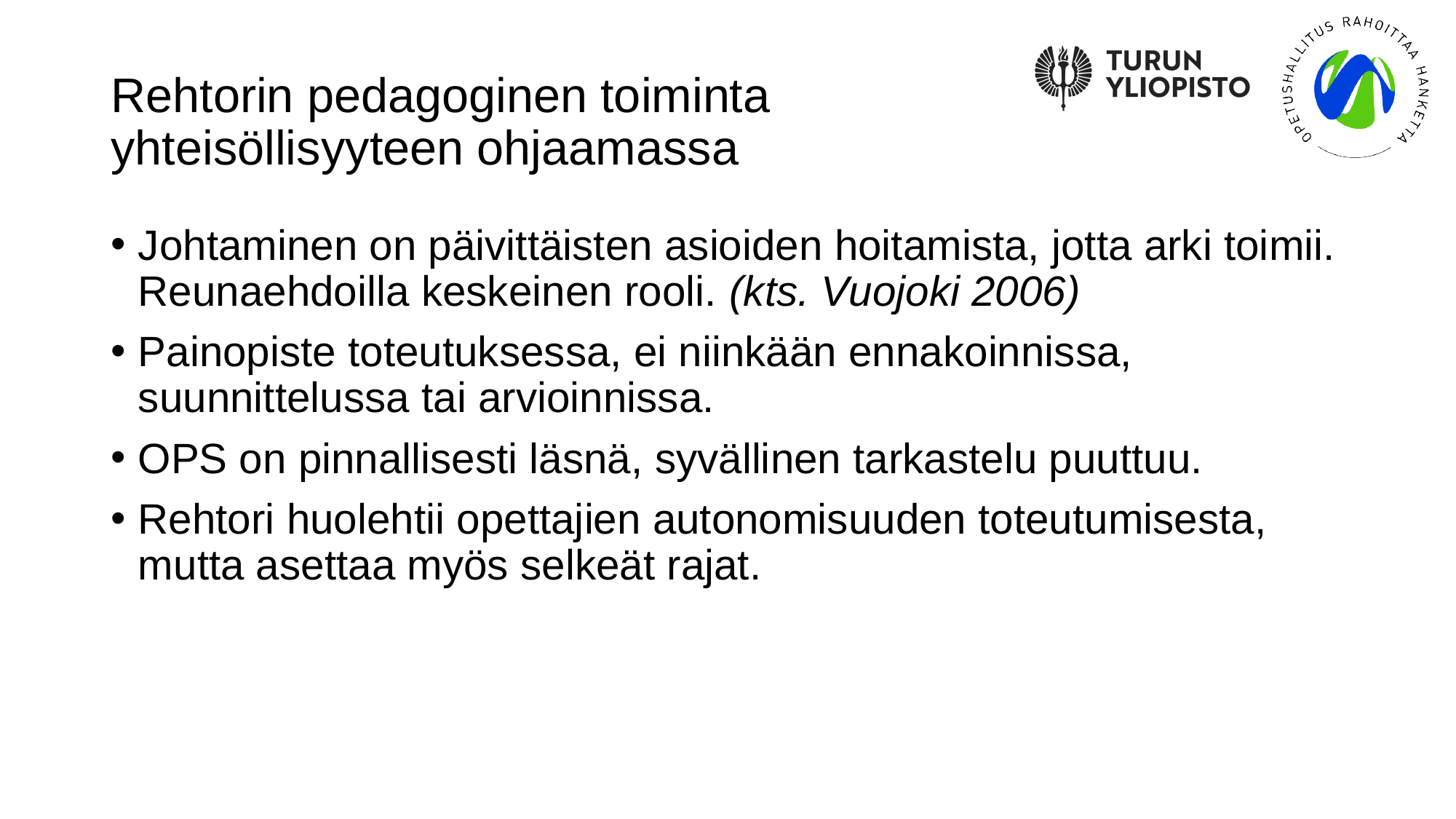

# Rehtorin pedagoginen toiminta yhteisöllisyyteen ohjaamassa
Johtaminen on päivittäisten asioiden hoitamista, jotta arki toimii. Reunaehdoilla keskeinen rooli. (kts. Vuojoki 2006)
Painopiste toteutuksessa, ei niinkään ennakoinnissa, suunnittelussa tai arvioinnissa.
OPS on pinnallisesti läsnä, syvällinen tarkastelu puuttuu.
Rehtori huolehtii opettajien autonomisuuden toteutumisesta, mutta asettaa myös selkeät rajat.